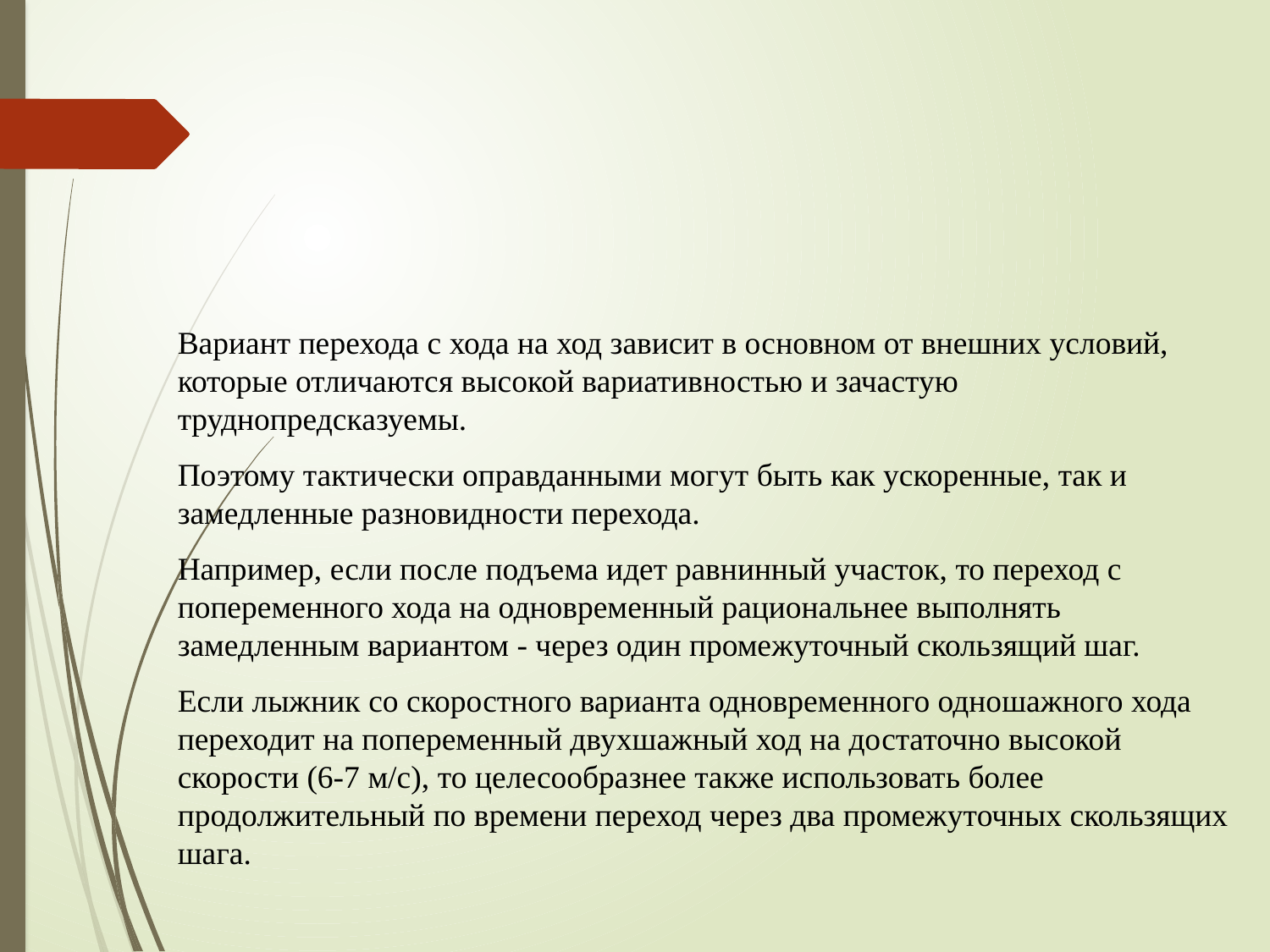

Вариант перехода с хода на ход зависит в основном от внешних условий, которые отличаются высокой вариативностью и зачастую труднопредсказуемы.
Поэтому тактически оправданными могут быть как ускоренные, так и замедленные разновидности перехода.
Например, если после подъема идет равнинный участок, то переход с попеременного хода на одновременный рациональнее выполнять замедленным вариантом - через один промежуточный скользящий шаг.
Если лыжник со скоростного варианта одновременного одношажного хода переходит на попеременный двухшажный ход на достаточно высокой скорости (6-7 м/с), то целесообразнее также использовать более продолжительный по времени переход через два промежуточных скользящих шага.